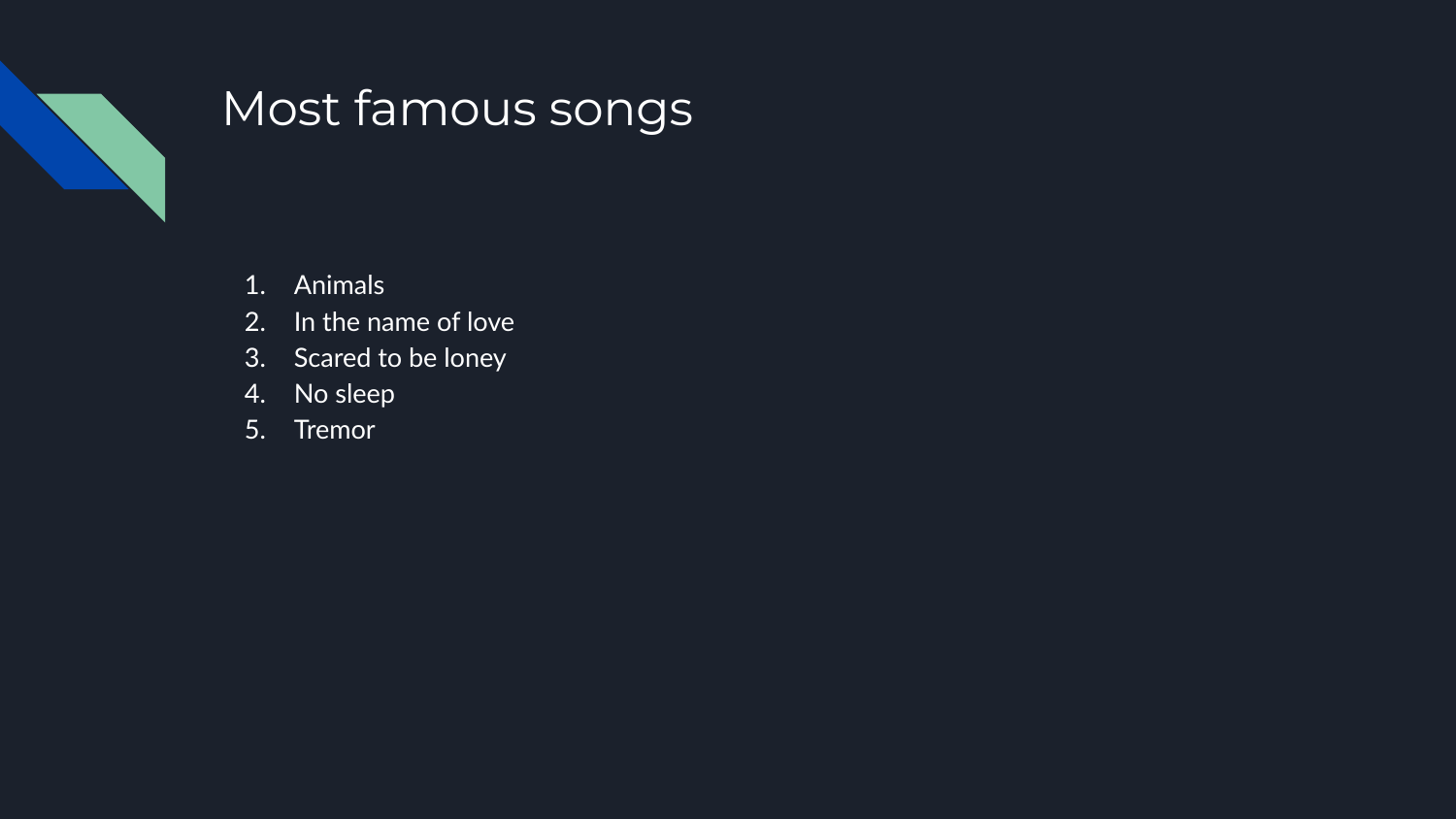

# Most famous songs
Animals
In the name of love
Scared to be loney
No sleep
Tremor